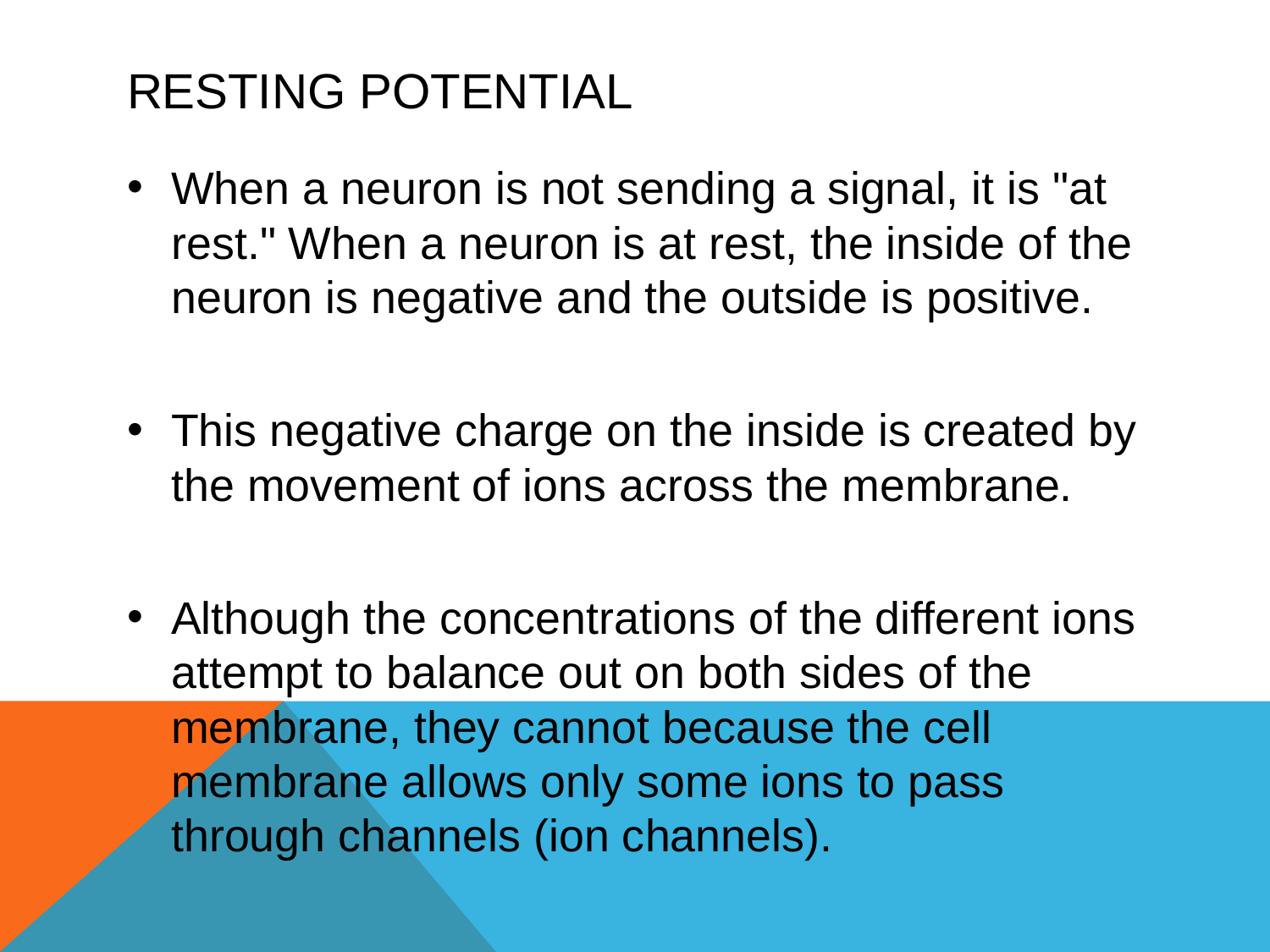

# resting potential
When a neuron is not sending a signal, it is "at rest." When a neuron is at rest, the inside of the neuron is negative and the outside is positive.

This negative charge on the inside is created by the movement of ions across the membrane.

Although the concentrations of the different ions attempt to balance out on both sides of the membrane, they cannot because the cell membrane allows only some ions to pass through channels (ion channels).